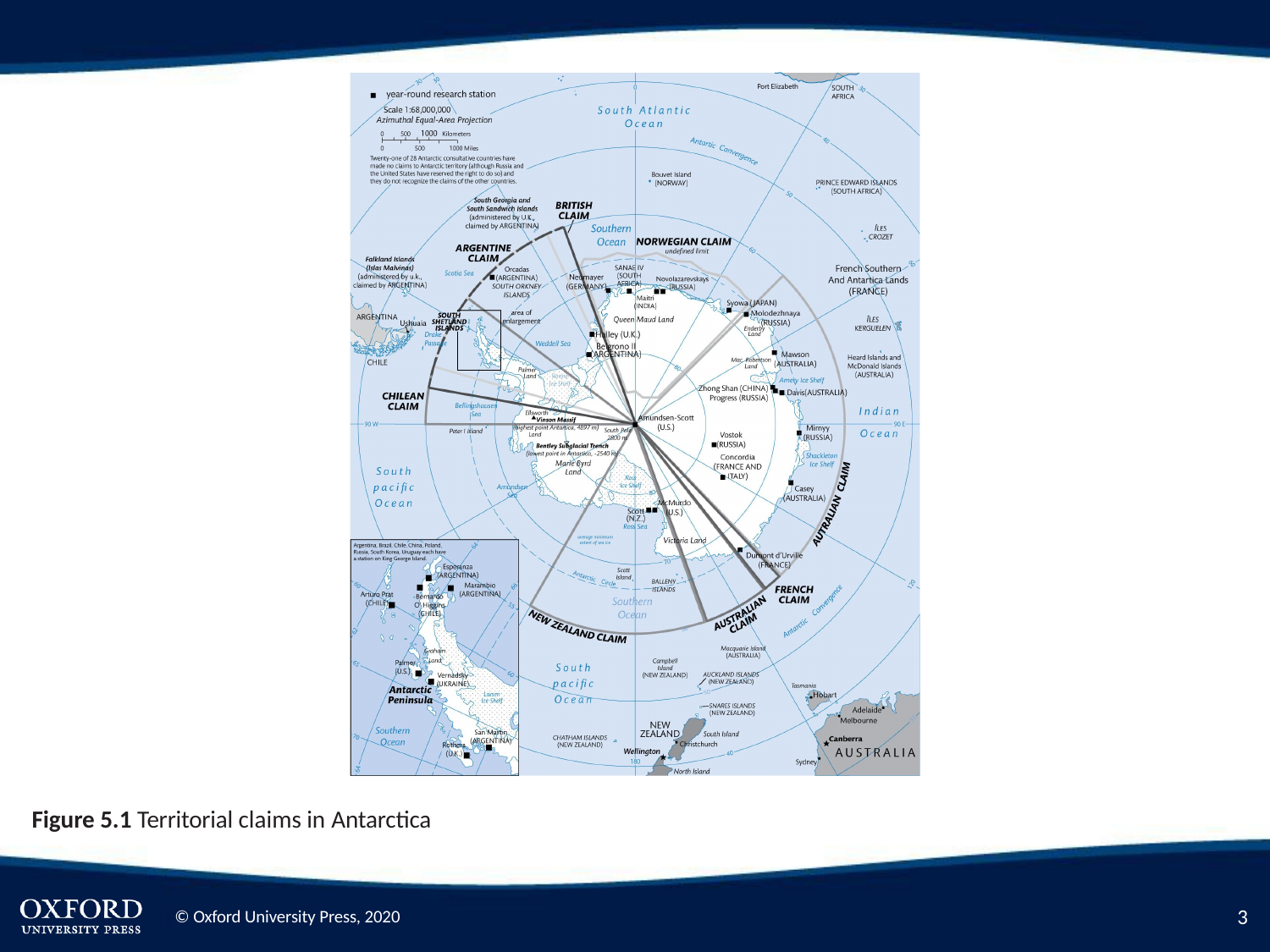

Figure 5.1 Territorial claims in Antarctica
3
© Oxford University Press, 2020